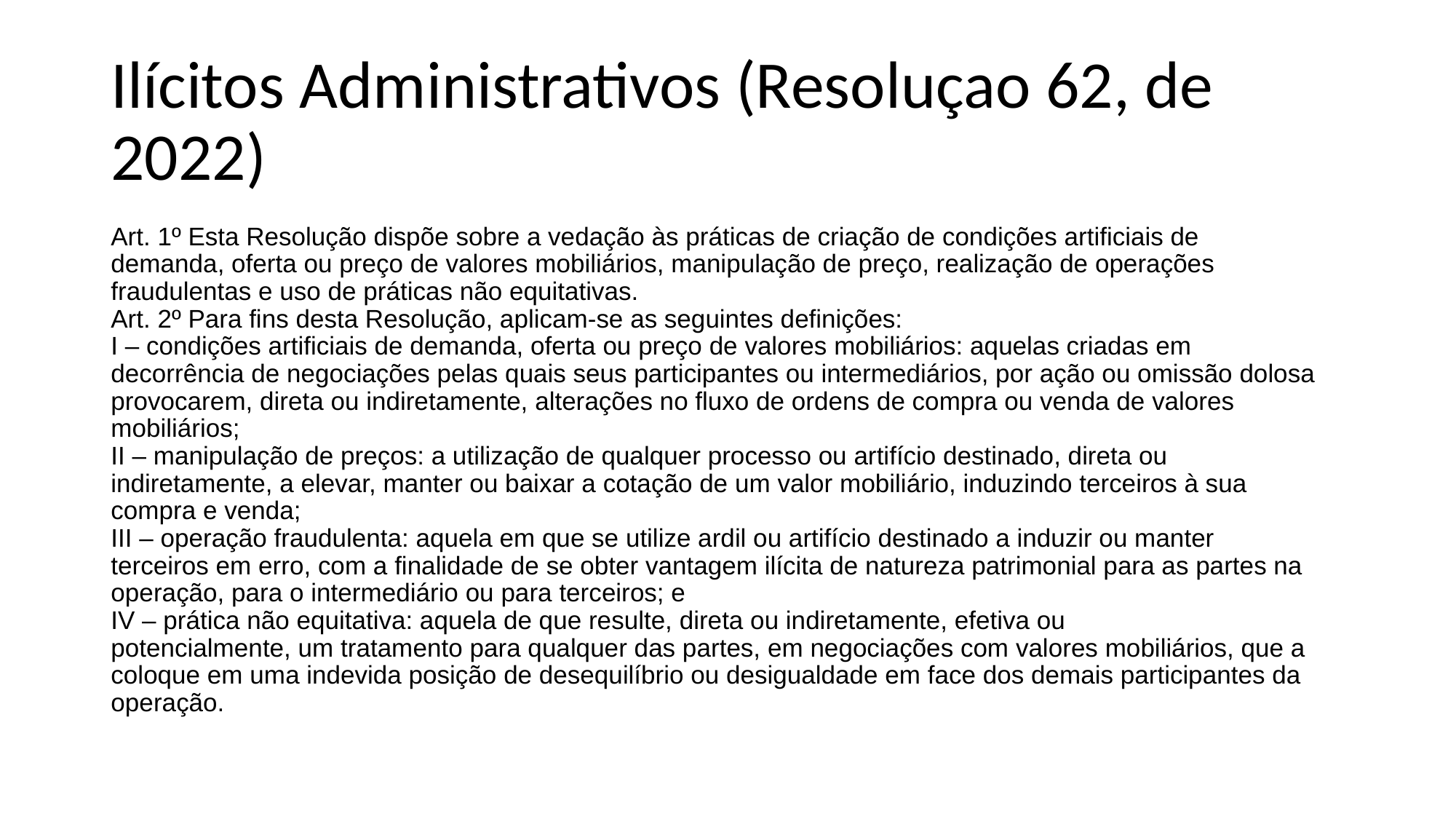

# Ilícitos Administrativos (Resoluçao 62, de 2022)
Art. 1º Esta Resolução dispõe sobre a vedação às práticas de criação de condições artificiais de
demanda, oferta ou preço de valores mobiliários, manipulação de preço, realização de operações
fraudulentas e uso de práticas não equitativas.
Art. 2º Para fins desta Resolução, aplicam-se as seguintes definições:
I – condições artificiais de demanda, oferta ou preço de valores mobiliários: aquelas criadas em
decorrência de negociações pelas quais seus participantes ou intermediários, por ação ou omissão dolosa
provocarem, direta ou indiretamente, alterações no fluxo de ordens de compra ou venda de valores
mobiliários;
II – manipulação de preços: a utilização de qualquer processo ou artifício destinado, direta ou
indiretamente, a elevar, manter ou baixar a cotação de um valor mobiliário, induzindo terceiros à sua
compra e venda;
III – operação fraudulenta: aquela em que se utilize ardil ou artifício destinado a induzir ou manter
terceiros em erro, com a finalidade de se obter vantagem ilícita de natureza patrimonial para as partes na
operação, para o intermediário ou para terceiros; e
IV – prática não equitativa: aquela de que resulte, direta ou indiretamente, efetiva ou
potencialmente, um tratamento para qualquer das partes, em negociações com valores mobiliários, que a coloque em uma indevida posição de desequilíbrio ou desigualdade em face dos demais participantes da operação.